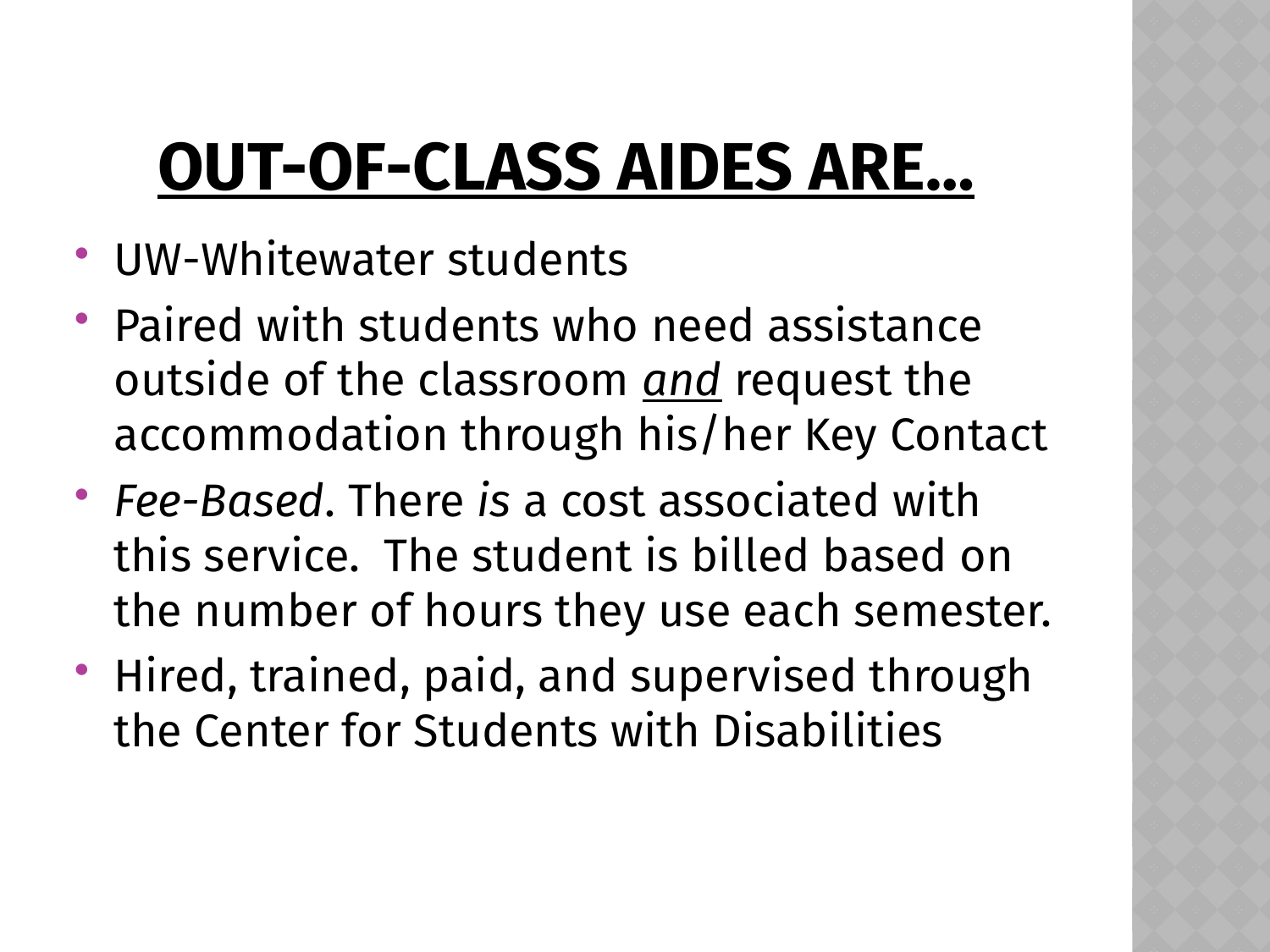

# Out-of-class aides are…
UW-Whitewater students
Paired with students who need assistance outside of the classroom and request the accommodation through his/her Key Contact
Fee-Based. There is a cost associated with this service.  The student is billed based on the number of hours they use each semester.
Hired, trained, paid, and supervised through the Center for Students with Disabilities